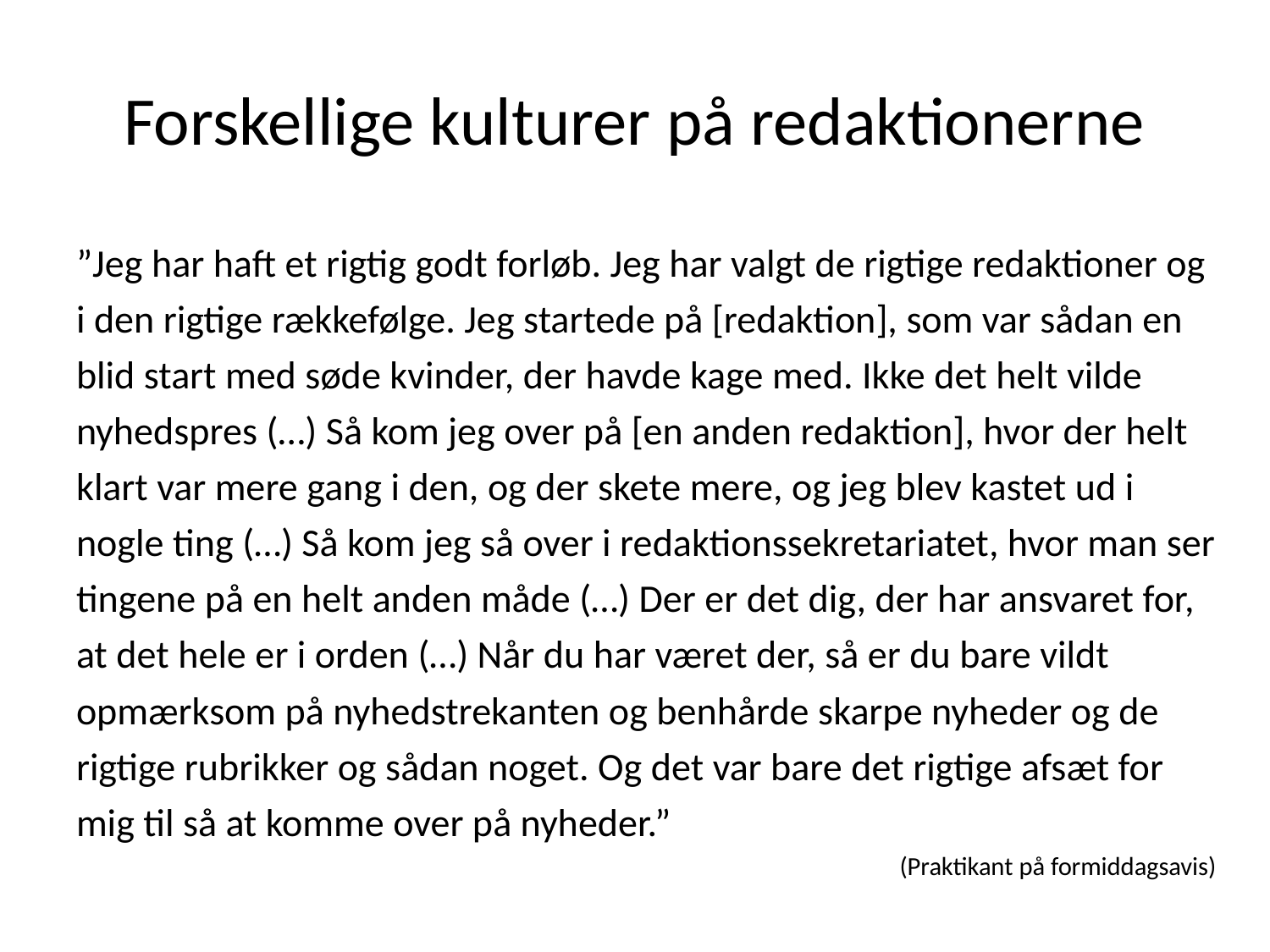

# Forskellige kulturer på redaktionerne
”Jeg har haft et rigtig godt forløb. Jeg har valgt de rigtige redaktioner og i den rigtige rækkefølge. Jeg startede på [redaktion], som var sådan en blid start med søde kvinder, der havde kage med. Ikke det helt vilde nyhedspres (…) Så kom jeg over på [en anden redaktion], hvor der helt klart var mere gang i den, og der skete mere, og jeg blev kastet ud i nogle ting (…) Så kom jeg så over i redaktionssekretariatet, hvor man ser tingene på en helt anden måde (…) Der er det dig, der har ansvaret for, at det hele er i orden (…) Når du har været der, så er du bare vildt opmærksom på nyhedstrekanten og benhårde skarpe nyheder og de rigtige rubrikker og sådan noget. Og det var bare det rigtige afsæt for mig til så at komme over på nyheder.”
(Praktikant på formiddagsavis)